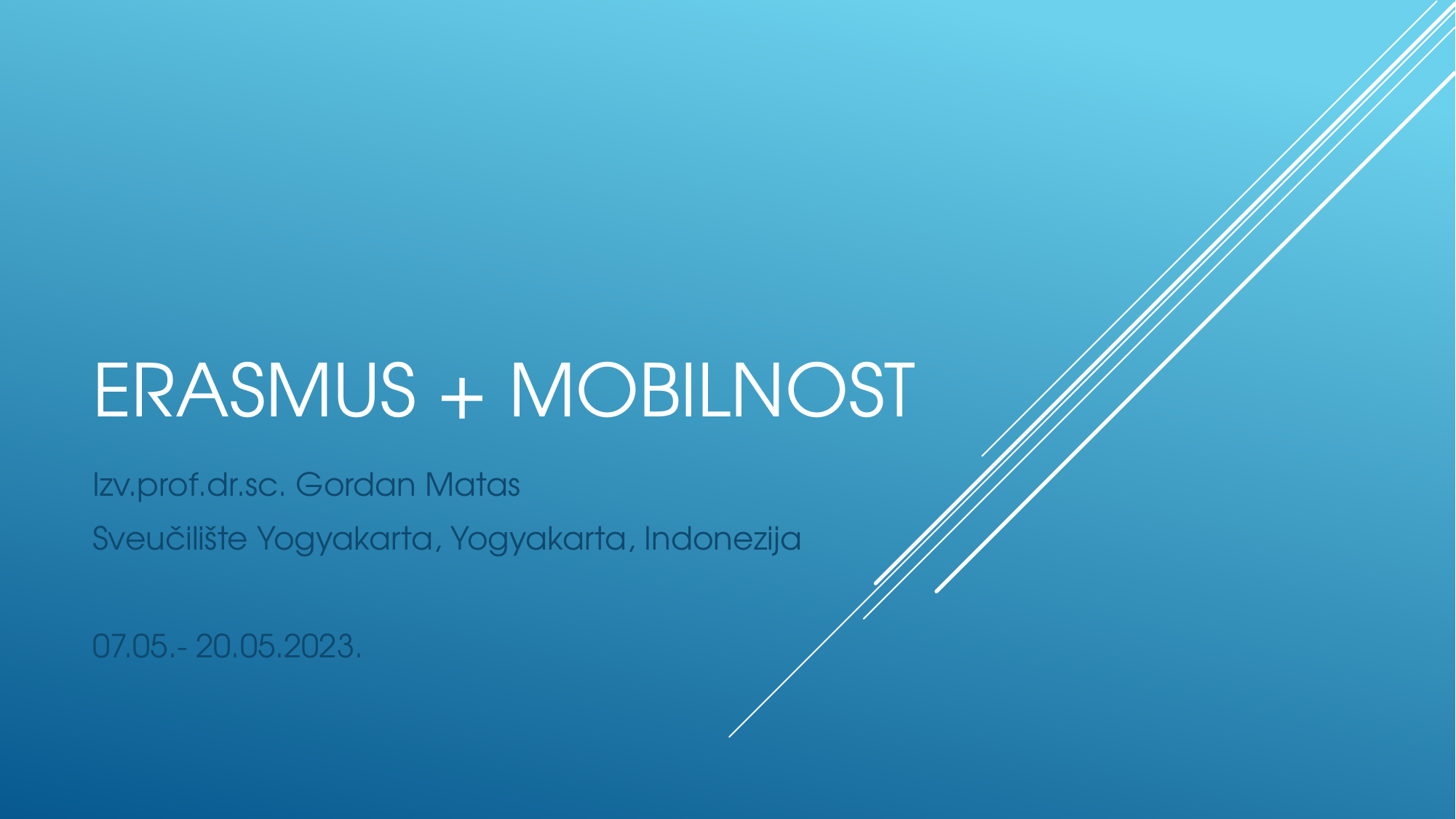

# Erasmus + mobilnost
Izv.prof.dr.sc. Gordan Matas
Sveučilište Yogyakarta, Yogyakarta, Indonezija

07.05.- 20.05.2023.